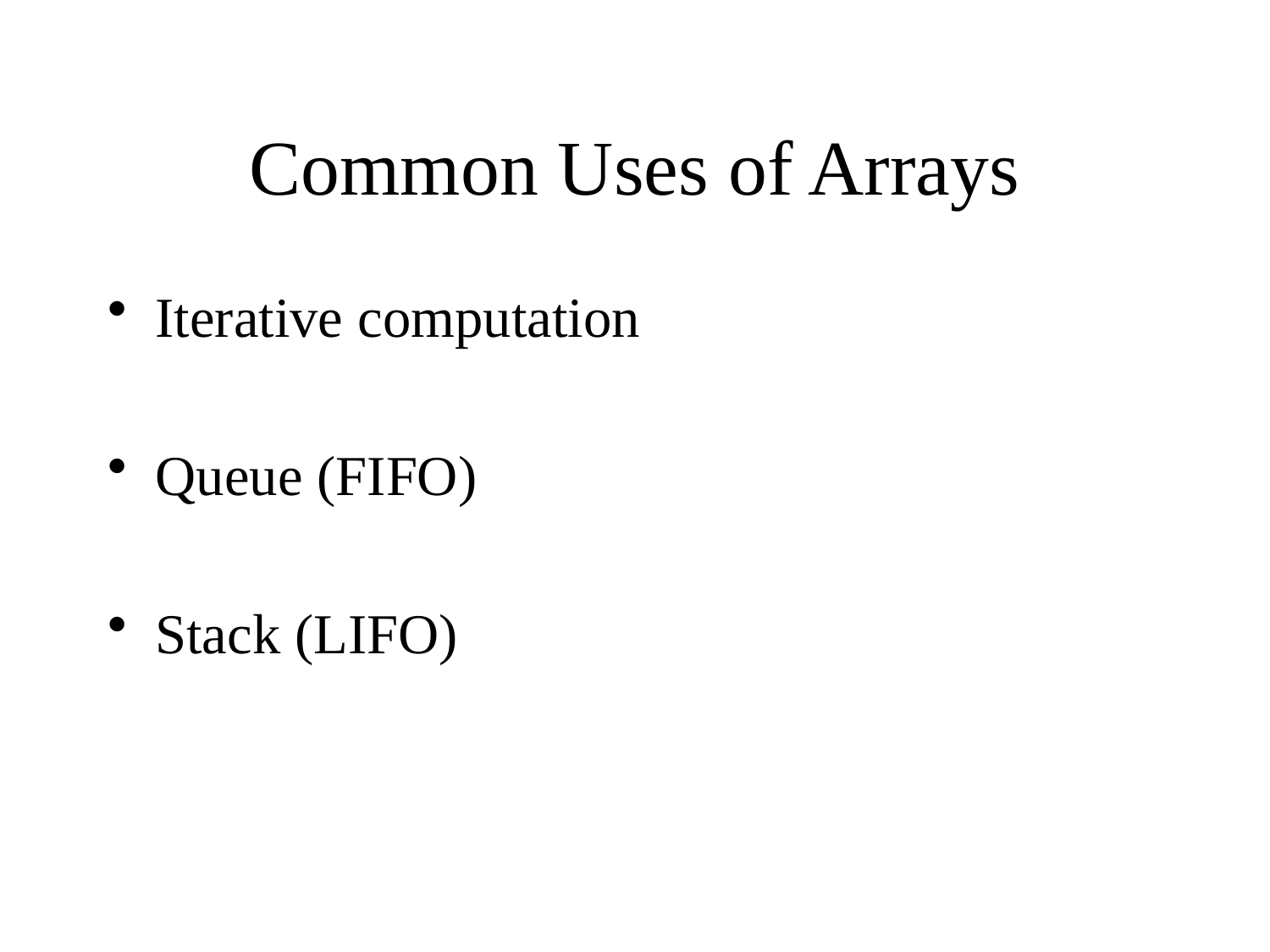

# Common Uses of Arrays
Iterative computation

Queue (FIFO)

Stack (LIFO)